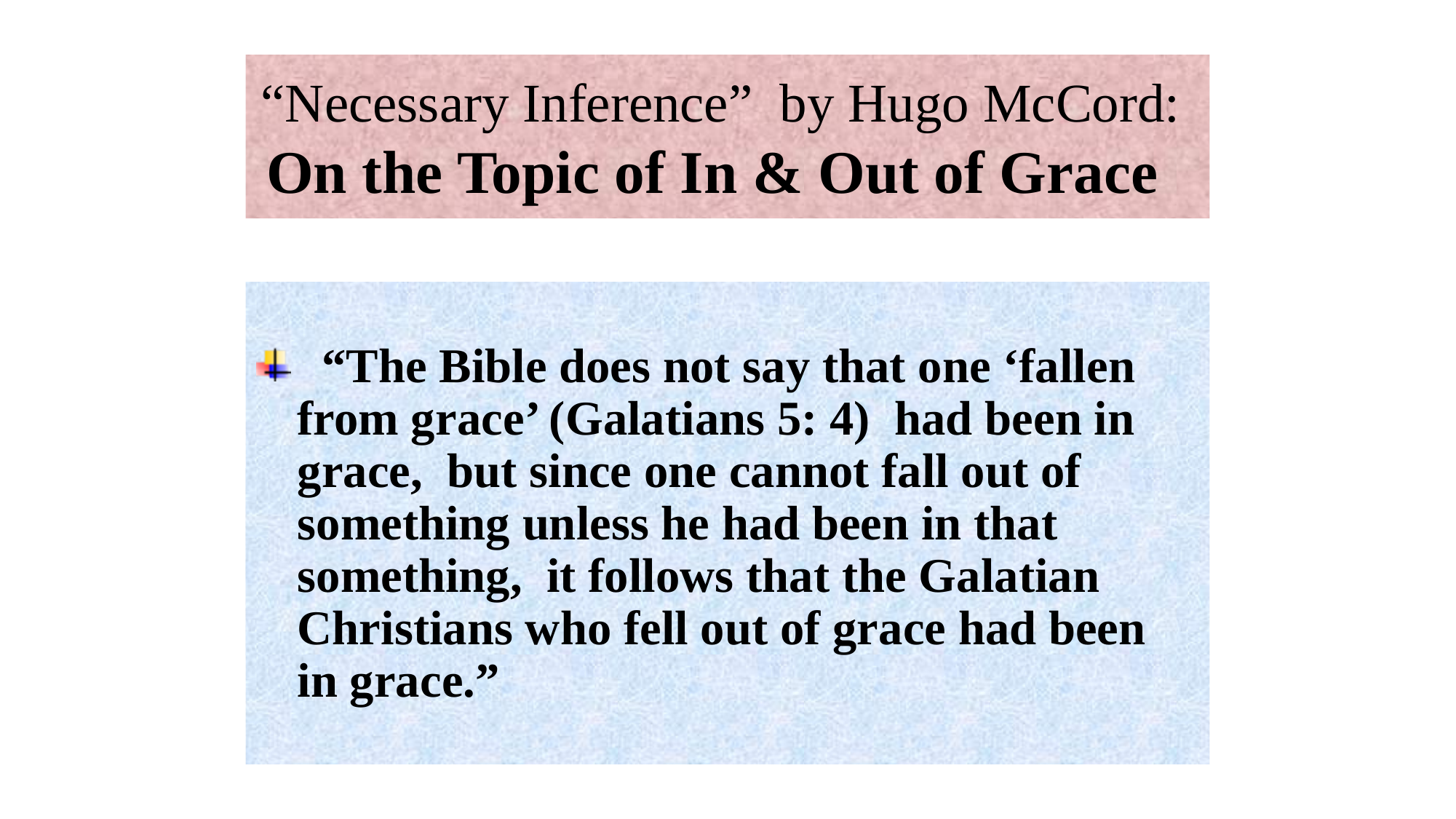

# “Necessary Inference”  by Hugo McCord:  On the Topic of In & Out of Grace

  “The Bible does not say that one ‘fallen from grace’ (Galatians 5: 4)  had been in grace,  but since one cannot fall out of something unless he had been in that something,  it follows that the Galatian Christians who fell out of grace had been  in grace.”